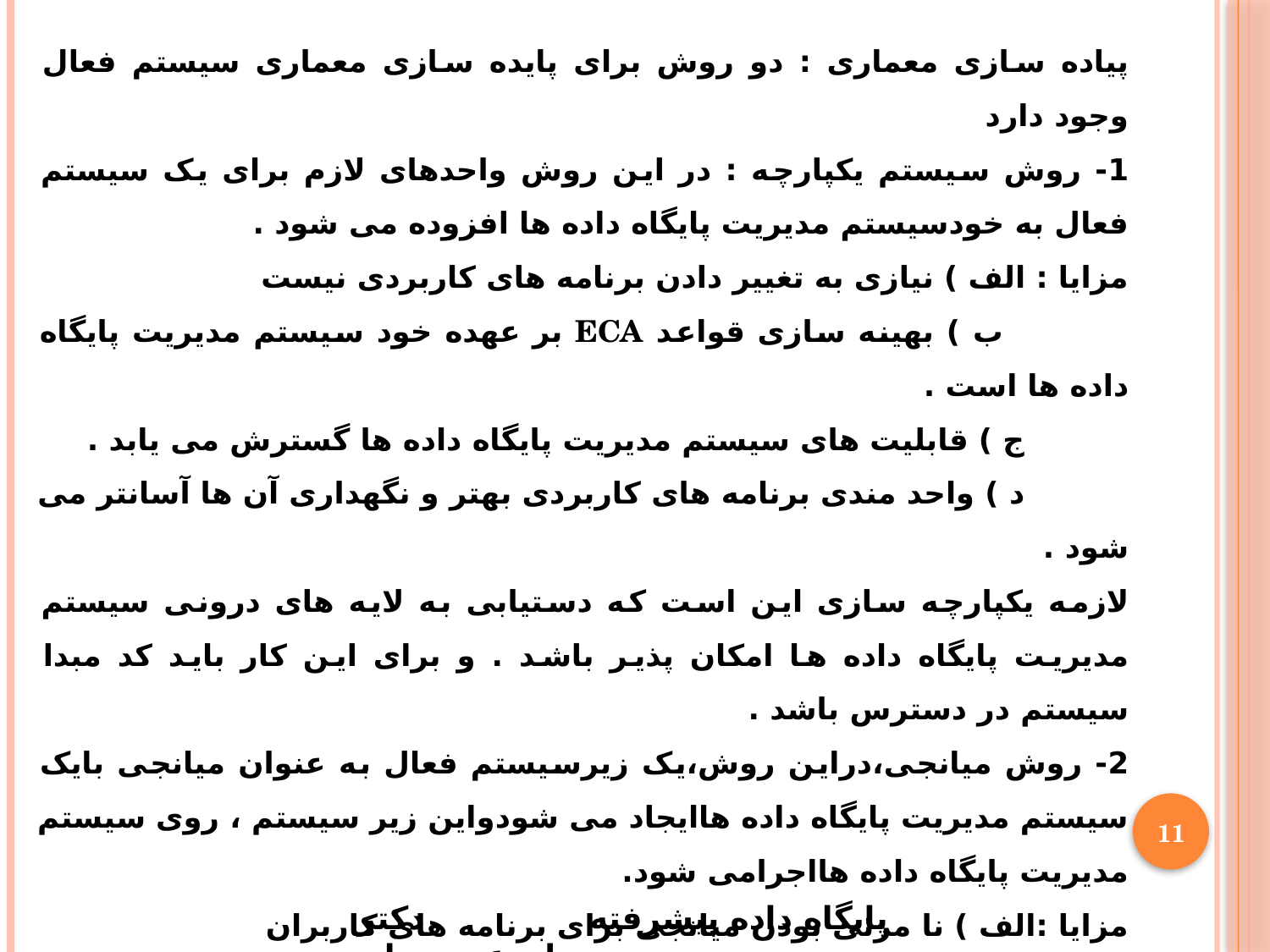

پیاده سازی معماری : دو روش برای پایده سازی معماری سیستم فعال وجود دارد
1- روش سیستم یکپارچه : در این روش واحدهای لازم برای یک سیستم فعال به خودسیستم مدیریت پایگاه داده ها افزوده می شود .
مزایا : الف ) نیازی به تغییر دادن برنامه های کاربردی نیست
          ب ) بهینه سازی قواعد ECA بر عهده خود سیستم مدیریت پایگاه داده ها است .
          ج ) قابلیت های سیستم مدیریت پایگاه داده ها گسترش می یابد .
          د ) واحد مندی برنامه های کاربردی بهتر و نگهداری آن ها آسانتر می شود .
لازمه یکپارچه سازی این است که دستیابی به لایه های درونی سیستم مدیریت پایگاه داده ها امکان پذیر باشد . و برای این کار باید کد مبدا سیستم در دسترس باشد .
2- روش میانجی،دراین روش،یک زیرسیستم فعال به عنوان میانجی بایک سیستم مدیریت پایگاه داده هاایجاد می شودواین زیر سیستم ، روی سیستم مدیریت پایگاه داده هااجرامی شود.
مزایا :الف ) نا مرئی بودن میانجی برای برنامه های کاربران
         ب ) محفوظ ماندن قالبیت های موجود سیستم مدیریت پایگاه داده ها
         ج ) گسترش قابلیت های موجود سیستم مدیریت پایگاه داده ها
         د ) معماری سیستم میزان شونده ( مقیاس پذیر ) می شود
         ن ) سیستم جابجا پذیر می شود .
11